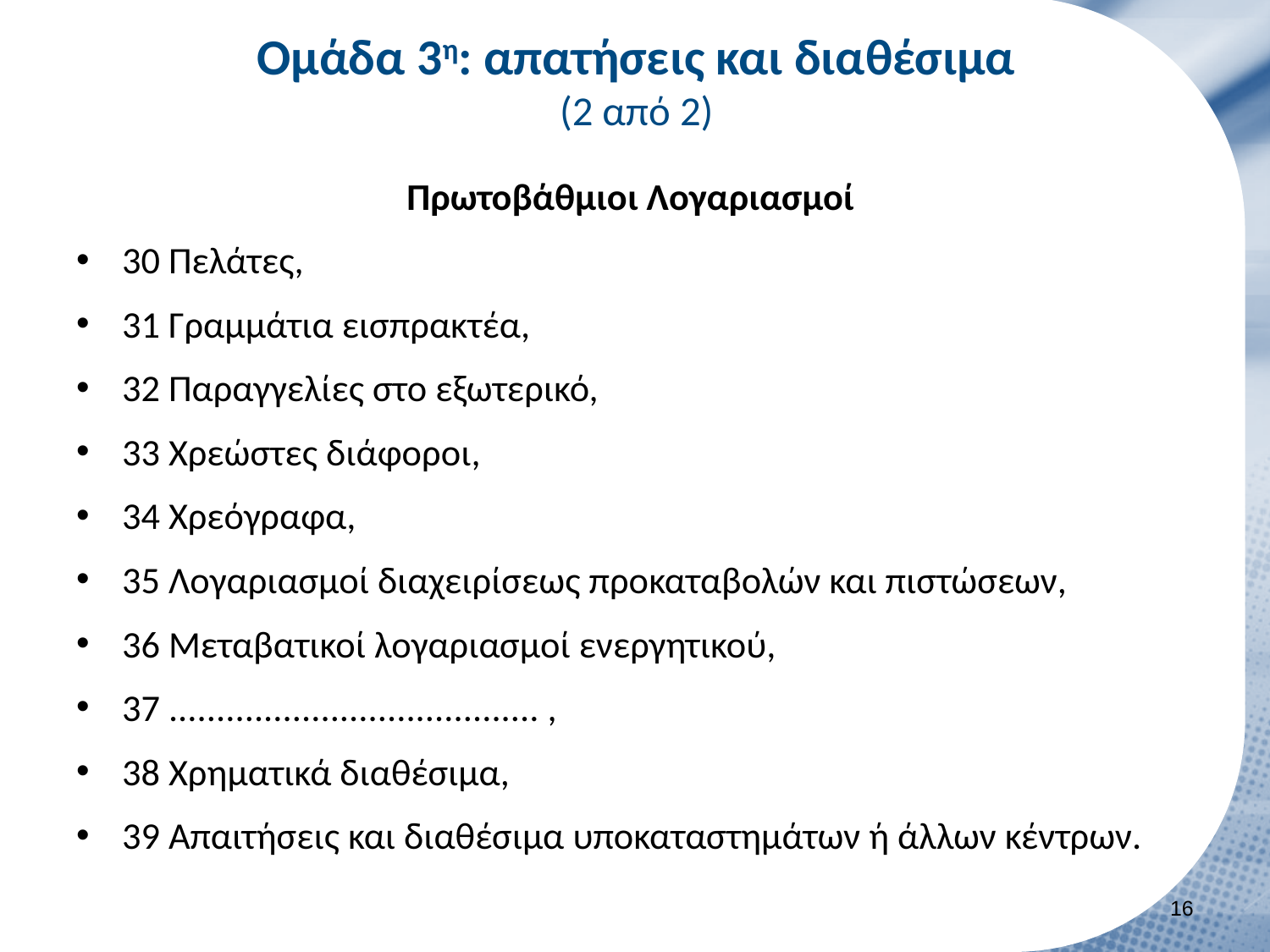

# Ομάδα 3η: απατήσεις και διαθέσιμα (2 από 2)
Πρωτοβάθμιοι Λογαριασμοί
30 Πελάτες,
31 Γραμμάτια εισπρακτέα,
32 Παραγγελίες στο εξωτερικό,
33 Χρεώστες διάφοροι,
34 Χρεόγραφα,
35 Λογαριασμοί διαχειρίσεως προκαταβολών και πιστώσεων,
36 Μεταβατικοί λογαριασμοί ενεργητικού,
37 ....................................... ,
38 Χρηματικά διαθέσιμα,
39 Απαιτήσεις και διαθέσιμα υποκαταστημάτων ή άλλων κέντρων.

16